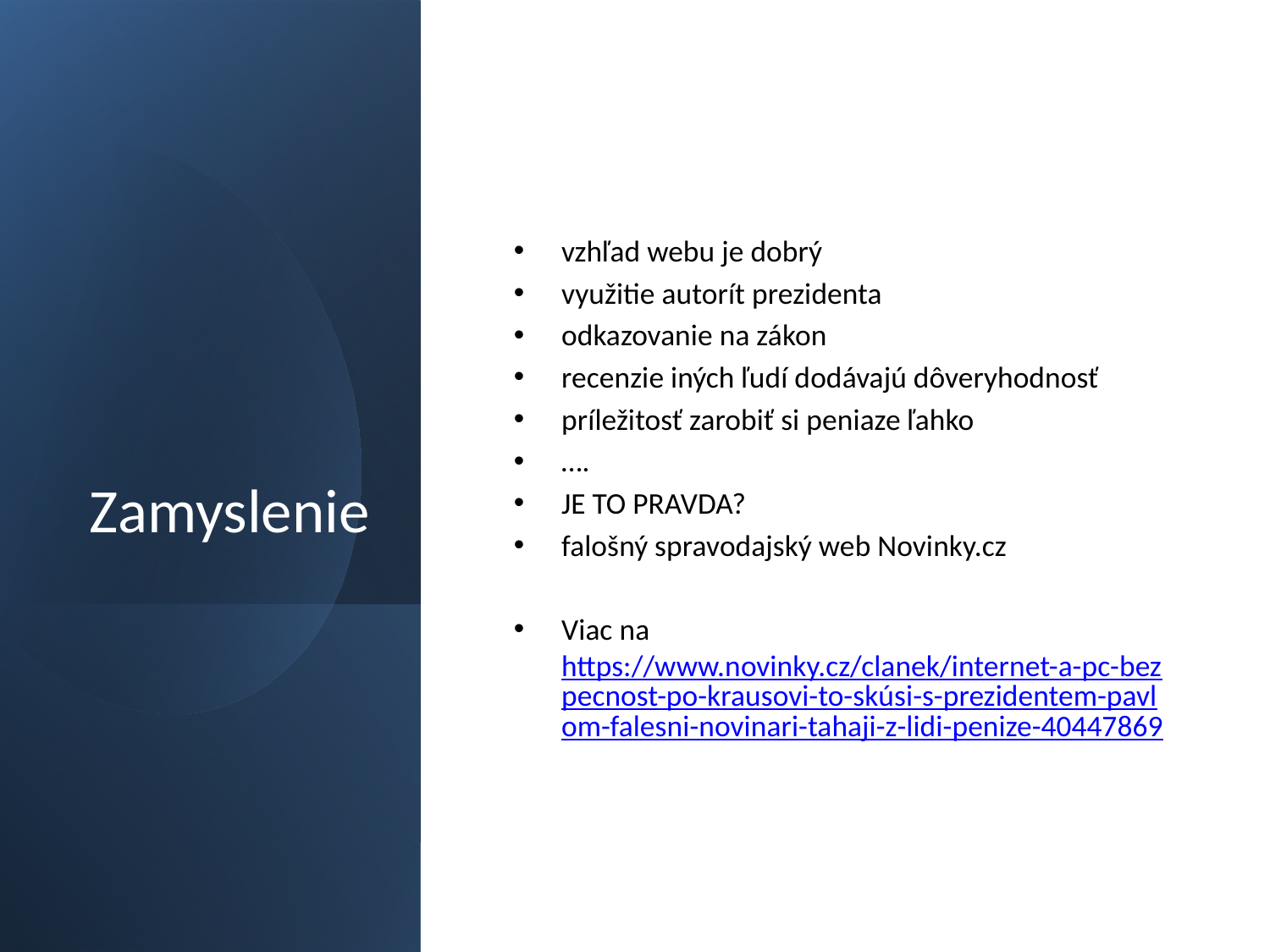

# Zamyslenie
vzhľad webu je dobrý
využitie autorít prezidenta
odkazovanie na zákon
recenzie iných ľudí dodávajú dôveryhodnosť
príležitosť zarobiť si peniaze ľahko
….
JE TO PRAVDA?
falošný spravodajský web Novinky.cz

Viac na https://www.novinky.cz/clanek/internet-a-pc-bezpecnost-po-krausovi-to-skúsi-s-prezidentem-pavlom-falesni-novinari-tahaji-z-lidi-penize-40447869